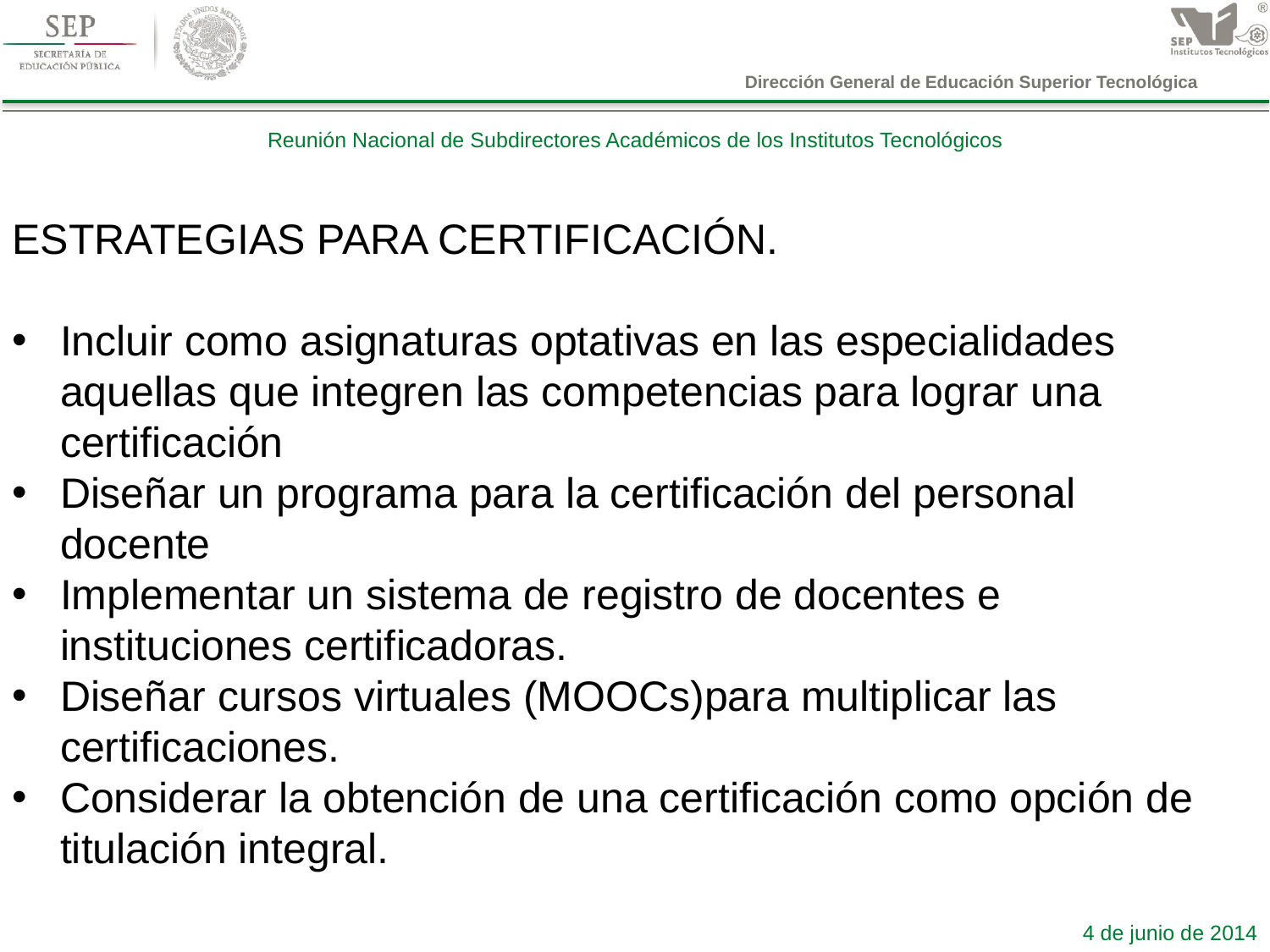

ESTRATEGIAS PARA CERTIFICACIÓN.

Incluir como asignaturas optativas en las especialidades aquellas que integren las competencias para lograr una certificación
Diseñar un programa para la certificación del personal docente
Implementar un sistema de registro de docentes e instituciones certificadoras.
Diseñar cursos virtuales (MOOCs)para multiplicar las certificaciones.
Considerar la obtención de una certificación como opción de titulación integral.